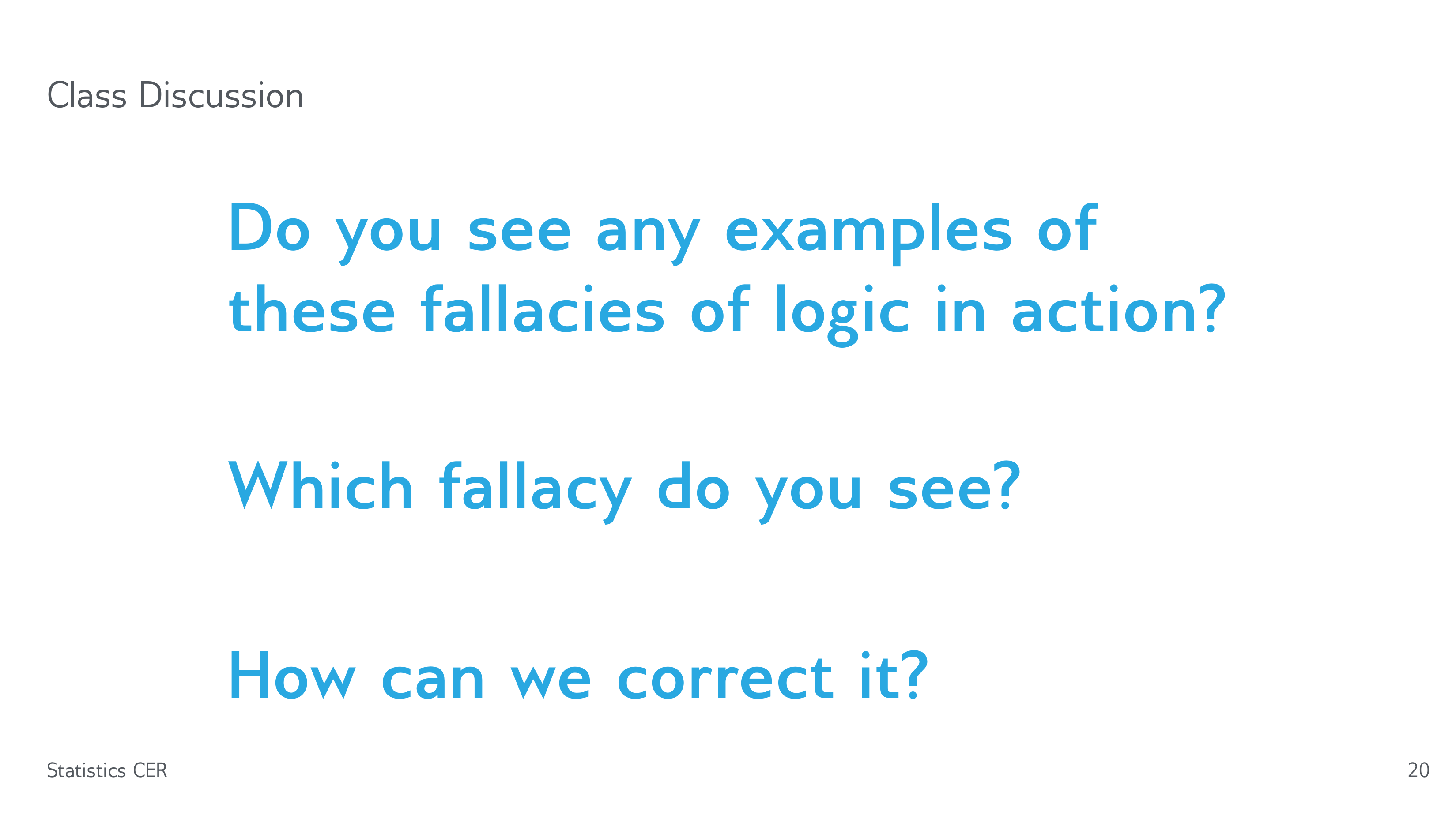

# Class Discussion
Do you see any examples of these fallacies of logic in action?

Which fallacy do you see?

How can we correct it?
Statistics CER
20